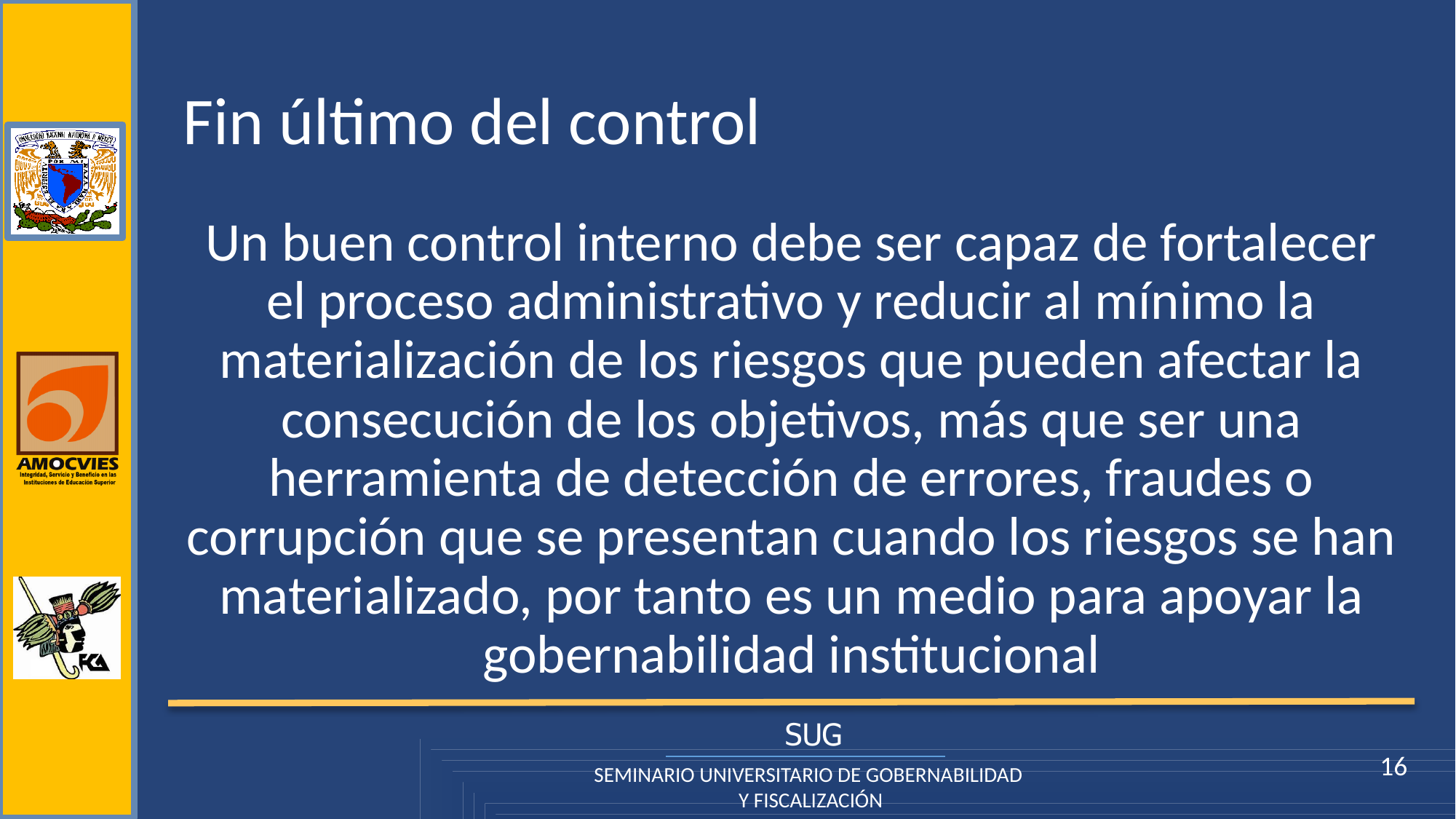

# Fin último del control
Un buen control interno debe ser capaz de fortalecer el proceso administrativo y reducir al mínimo la materialización de los riesgos que pueden afectar la consecución de los objetivos, más que ser una herramienta de detección de errores, fraudes o corrupción que se presentan cuando los riesgos se han materializado, por tanto es un medio para apoyar la gobernabilidad institucional